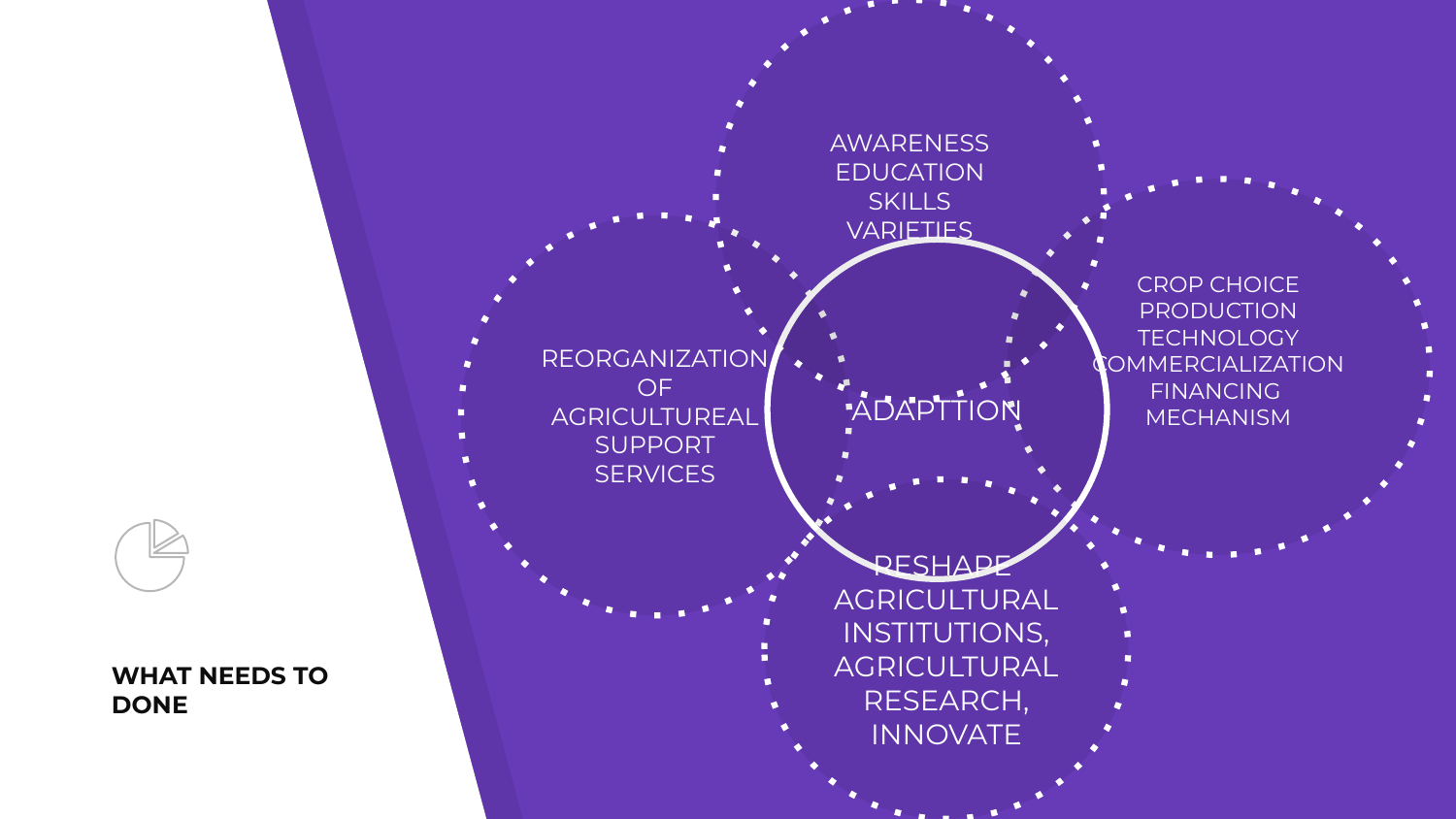

AWARENESS
EDUCATION
SKILLS
VARIETIES

CROP CHOICE
PRODUCTION TECHNOLOGY
COMMERCIALIZATION
FINANCING  MECHANISM

REORGANIZATION OF AGRICULTUREAL SUPPORT SERVICES
ADAPTTION
RESHAPE
AGRICULTURAL INSTITUTIONS,
AGRICULTURAL RESEARCH,
INNOVATE

# WHAT NEEDS TO DONE